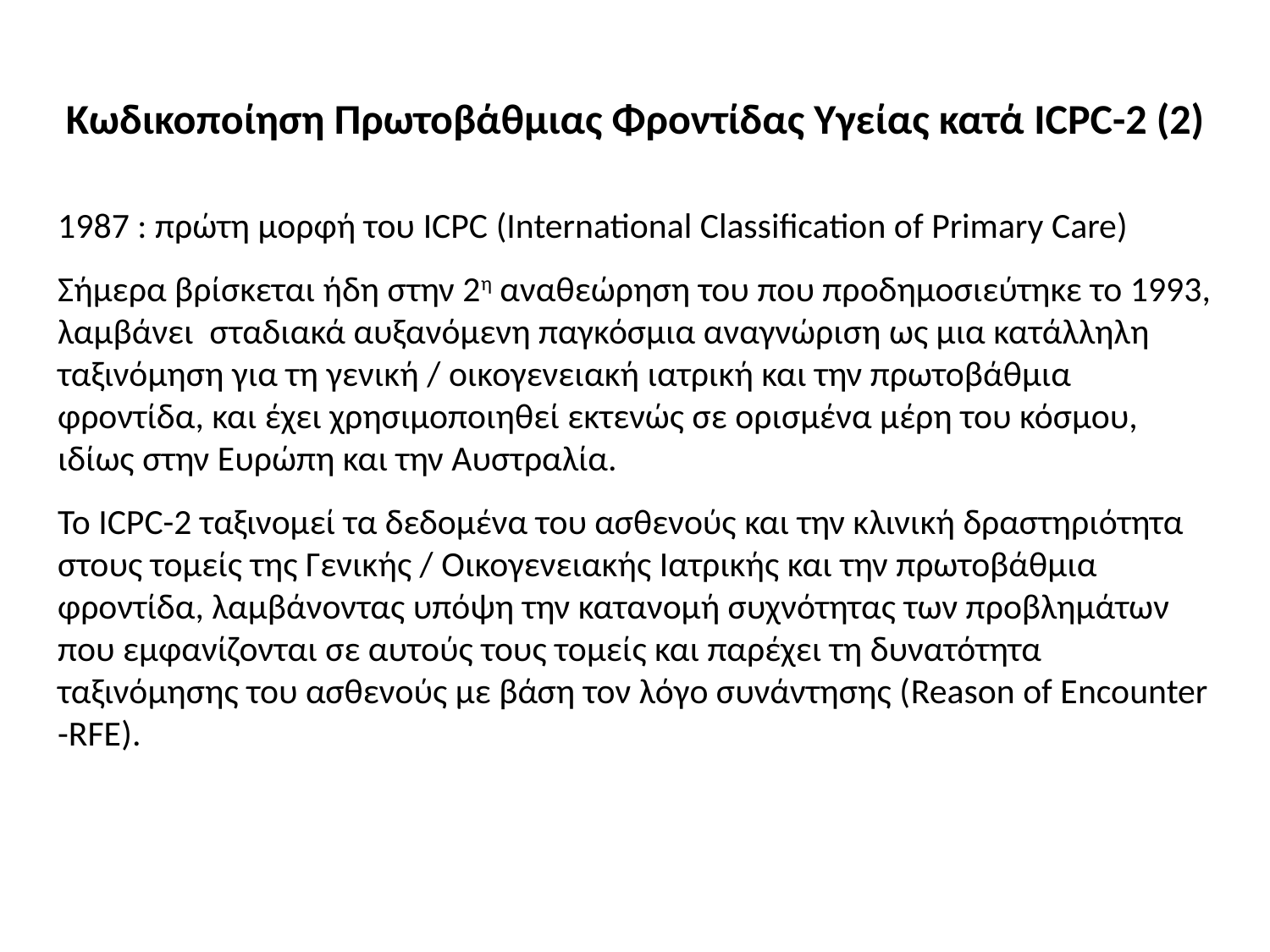

# Κωδικοποίηση Πρωτοβάθμιας Φροντίδας Υγείας κατά ICPC-2 (2)
1987 : πρώτη μορφή του ICPC (International Classification of Primary Care)
Σήμερα βρίσκεται ήδη στην 2η αναθεώρηση του που προδημοσιεύτηκε το 1993, λαμβάνει  σταδιακά αυξανόμενη παγκόσμια αναγνώριση ως μια κατάλληλη ταξινόμηση για τη γενική / οικογενειακή ιατρική και την πρωτοβάθμια φροντίδα, και έχει χρησιμοποιηθεί εκτενώς σε ορισμένα μέρη του κόσμου, ιδίως στην Ευρώπη και την Αυστραλία.
Το ICPC-2 ταξινομεί τα δεδομένα του ασθενούς και την κλινική δραστηριότητα στους τομείς της Γενικής / Οικογενειακής Ιατρικής και την πρωτοβάθμια φροντίδα, λαμβάνοντας υπόψη την κατανομή συχνότητας των προβλημάτων που εμφανίζονται σε αυτούς τους τομείς και παρέχει τη δυνατότητα ταξινόμησης του ασθενούς με βάση τον λόγο συνάντησης (Reason of Encounter -RFE).